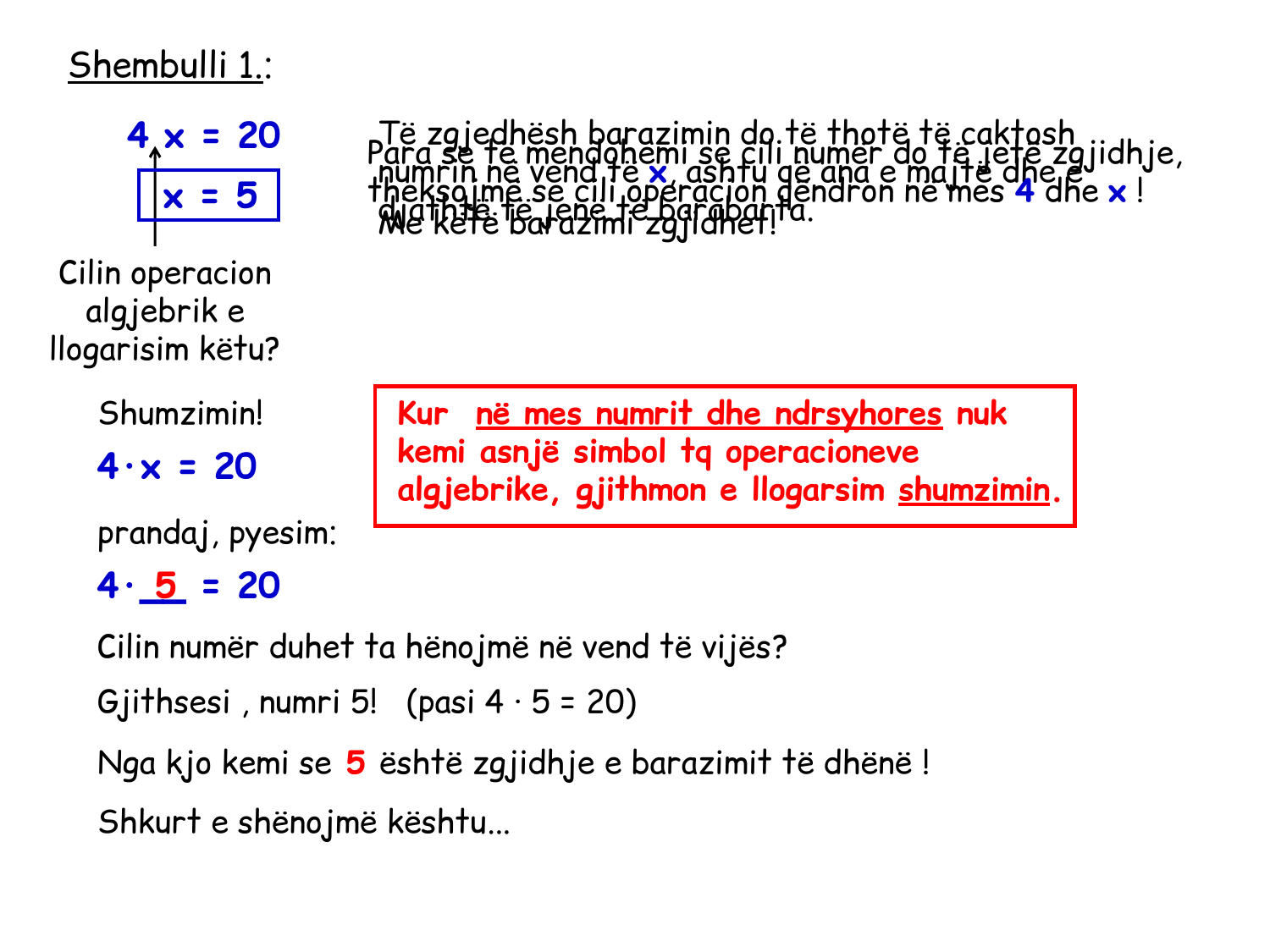

Shembulli 1.:
4 x = 20
Të zgjedhësh barazimin do të thotë të caktosh numrin në vend të x, ashtu që ana e majtë dhe e djathtë të jenë të barabarta.
Para se të mendohemi se cili numër do të jetë zgjidhje, theksojmë se cili operacion qëndron në mes 4 dhe x !

x = 5

Me këtë barazimi zgjidhet!
Cilin operacion algjebrik e llogarisim këtu?
Shumzimin!

Kur  në mes numrit dhe ndrsyhores nuk kemi asnjë simbol tq operacioneve algjebrike, gjithmon e llogarsim shumzimin.
4·x = 20
prandaj, pyesim:

4·__ = 20

Cilin numër duhet ta hënojmë në vend të vijës?
5
Gjithsesi , numri 5!   (pasi 4 · 5 = 20)
Nga kjo kemi se 5 është zgjidhje e barazimit të dhënë !

Shkurt e shënojmë kështu...